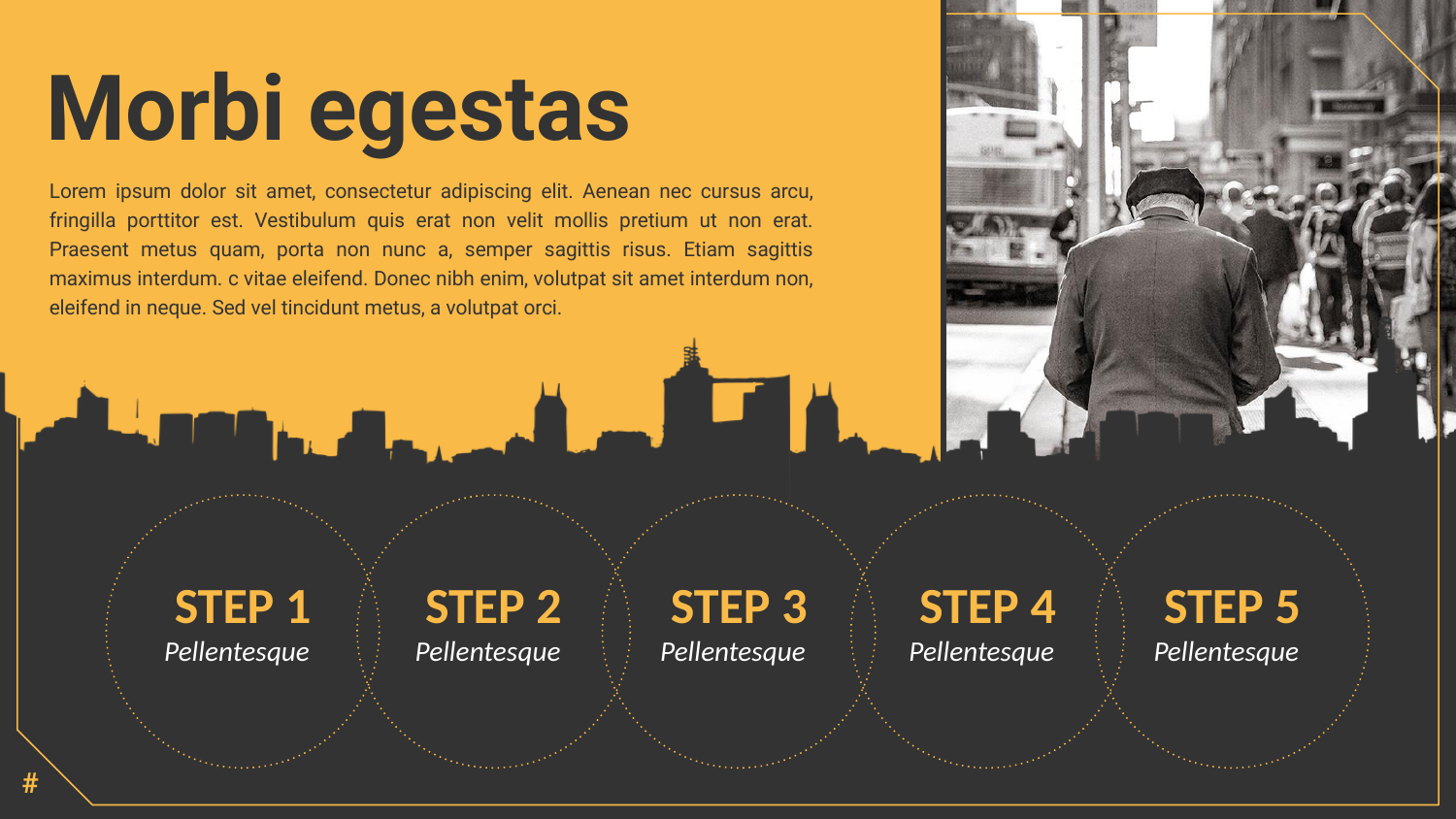

Morbi egestas
Lorem ipsum dolor sit amet, consectetur adipiscing elit. Aenean nec cursus arcu, fringilla porttitor est. Vestibulum quis erat non velit mollis pretium ut non erat. Praesent metus quam, porta non nunc a, semper sagittis risus. Etiam sagittis maximus interdum. c vitae eleifend. Donec nibh enim, volutpat sit amet interdum non, eleifend in neque. Sed vel tincidunt metus, a volutpat orci.

STEP 1
STEP 2
STEP 3
STEP 4
STEP 5
  Pellentesque

  Pellentesque

  Pellentesque

  Pellentesque

  Pellentesque

#